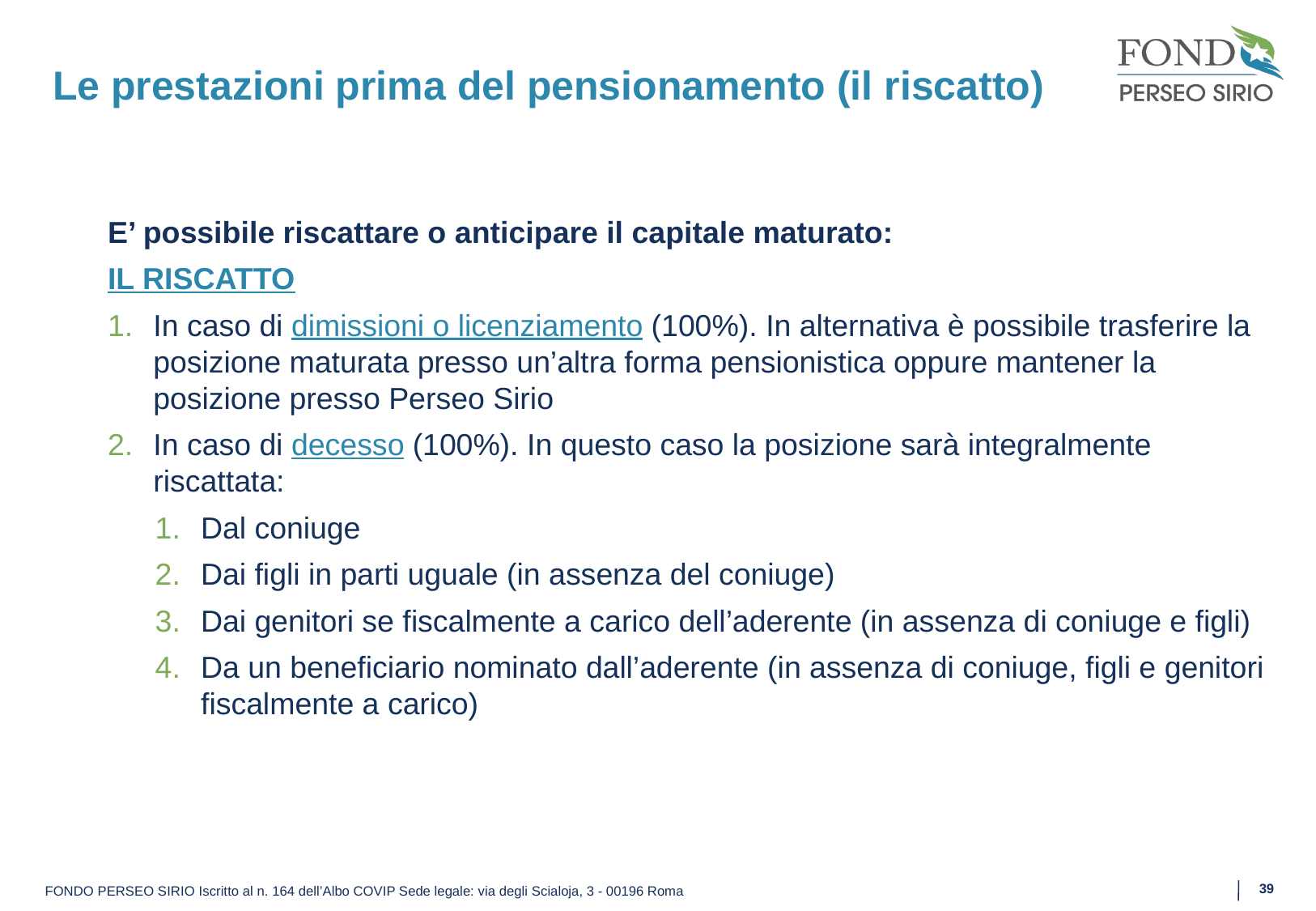

# Le prestazioni prima del pensionamento (il riscatto)
E’ possibile riscattare o anticipare il capitale maturato:
IL RISCATTO
In caso di dimissioni o licenziamento (100%). In alternativa è possibile trasferire la posizione maturata presso un’altra forma pensionistica oppure mantener la posizione presso Perseo Sirio
In caso di decesso (100%). In questo caso la posizione sarà integralmente riscattata:
Dal coniuge
Dai figli in parti uguale (in assenza del coniuge)
Dai genitori se fiscalmente a carico dell’aderente (in assenza di coniuge e figli)
Da un beneficiario nominato dall’aderente (in assenza di coniuge, figli e genitori fiscalmente a carico)
39
FONDO PERSEO SIRIO Iscritto al n. 164 dell’Albo COVIP Sede legale: via degli Scialoja, 3 - 00196 Roma